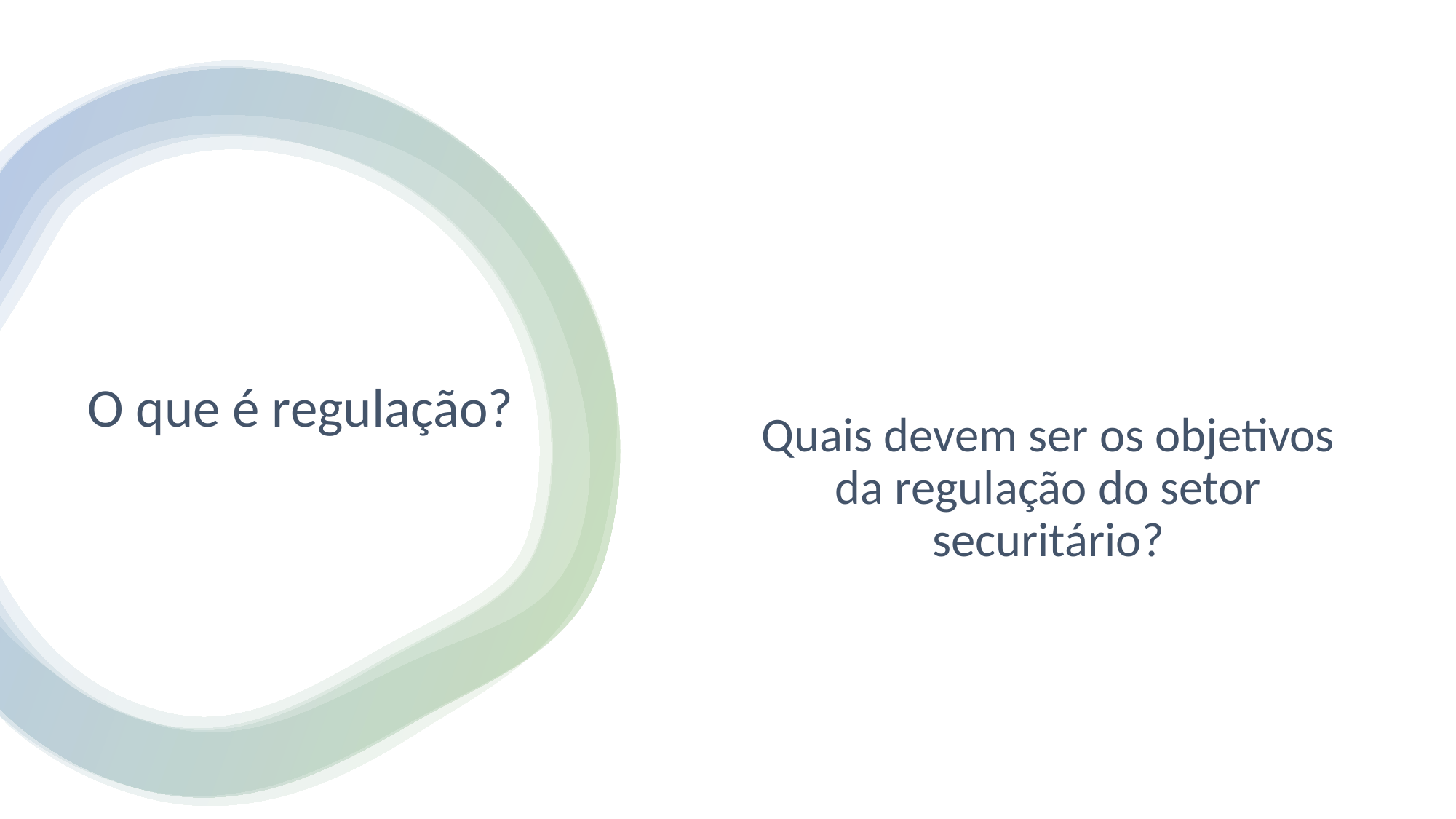

Quais devem ser os objetivos da regulação do setor securitário?
# O que é regulação?